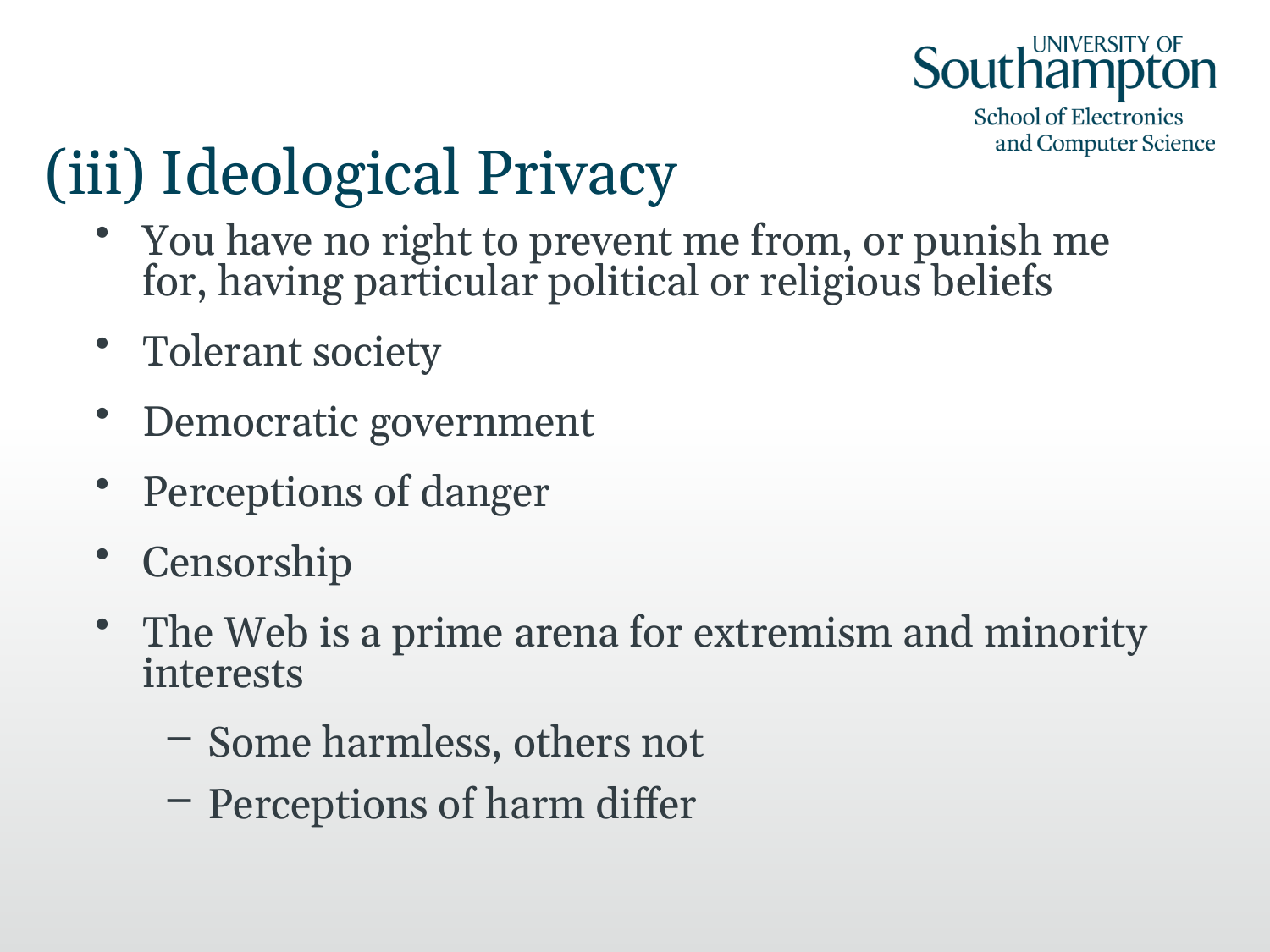

# (iii) Ideological Privacy
You have no right to prevent me from, or punish me for, having particular political or religious beliefs
Tolerant society
Democratic government
Perceptions of danger
Censorship
The Web is a prime arena for extremism and minority interests
Some harmless, others not
Perceptions of harm differ